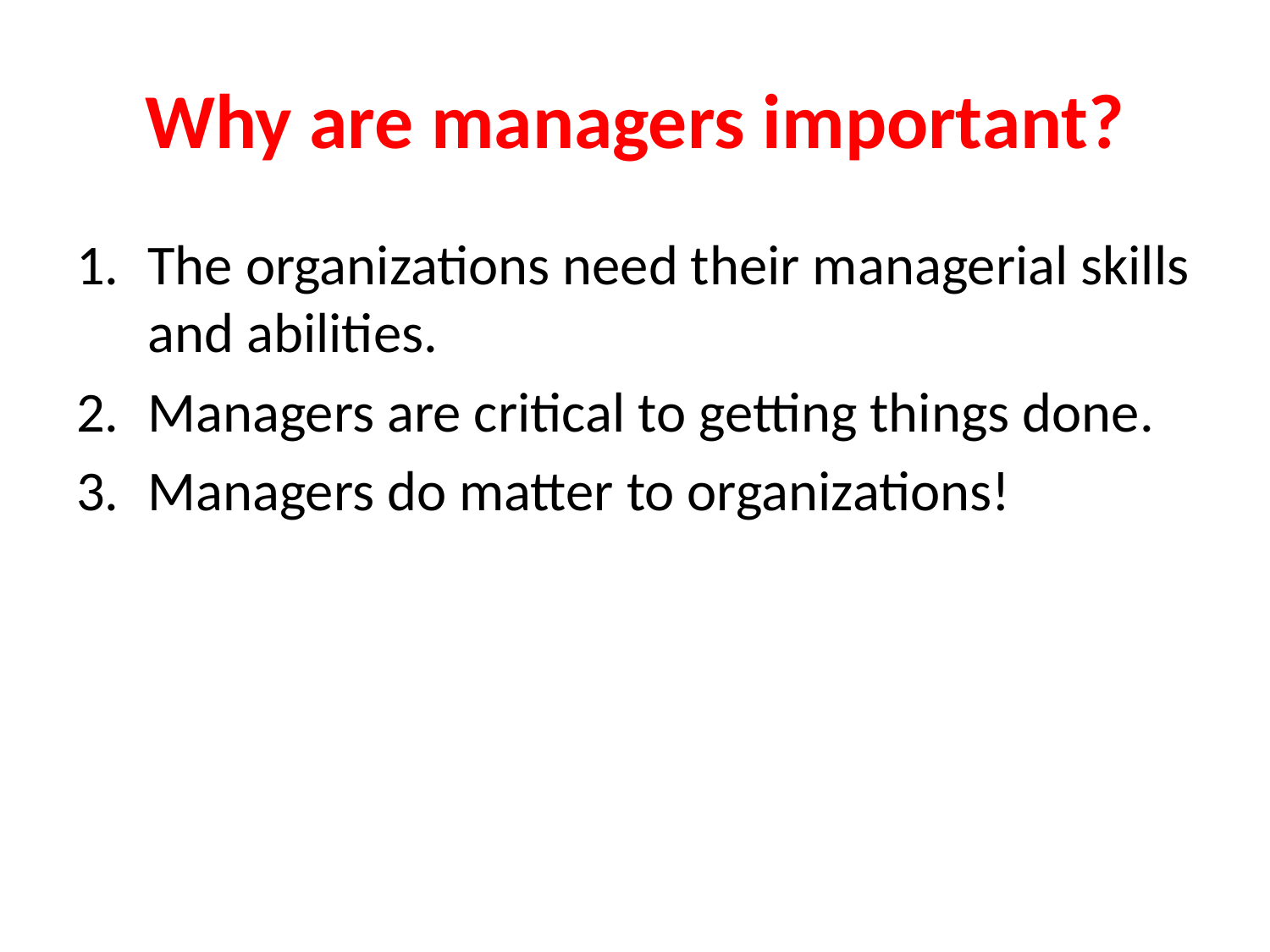

# Why are managers important?
The organizations need their managerial skills and abilities.
Managers are critical to getting things done.
Managers do matter to organizations!